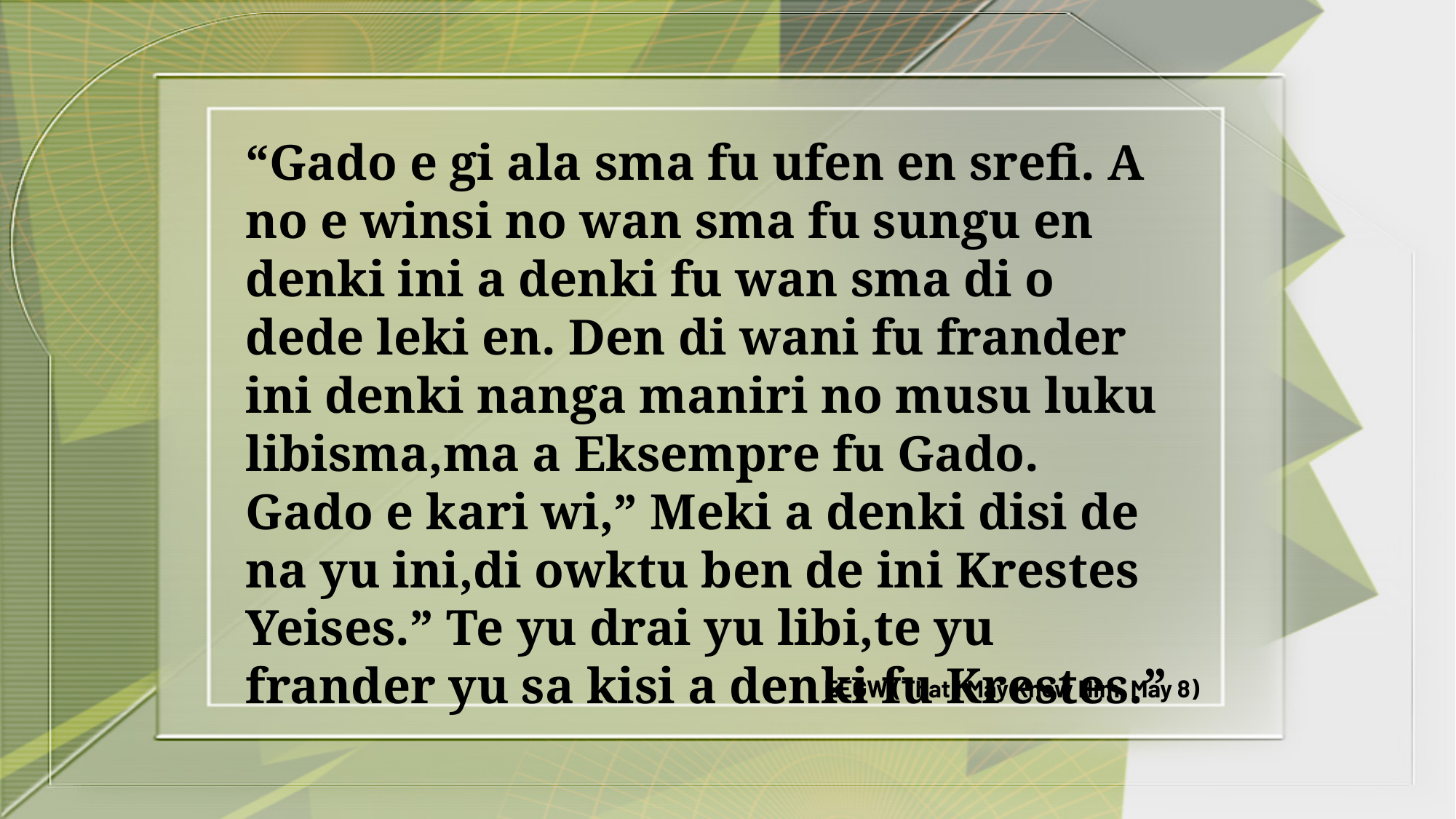

“Gado e gi ala sma fu ufen en srefi. A no e winsi no wan sma fu sungu en denki ini a denki fu wan sma di o dede leki en. Den di wani fu frander ini denki nanga maniri no musu luku libisma,ma a Eksempre fu Gado. Gado e kari wi,” Meki a denki disi de na yu ini,di owktu ben de ini Krestes Yeises.” Te yu drai yu libi,te yu frander yu sa kisi a denki fu Krestes.”
EEGW (That I May Know Him, May 8)